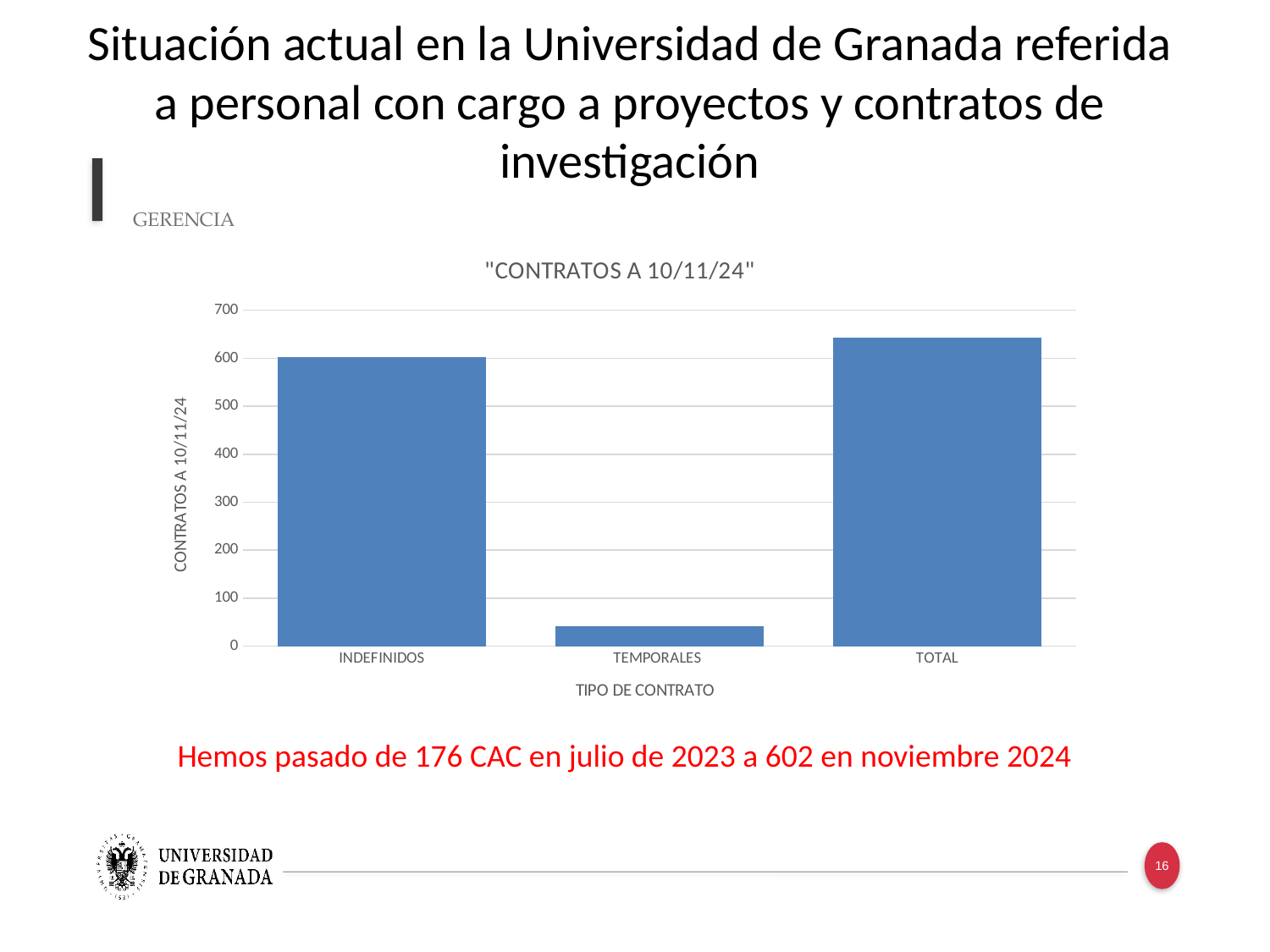

Situación actual en la Universidad de Granada referida a personal con cargo a proyectos y contratos de investigación

     GERENCIA

### Chart: "CONTRATOS A 10/11/24"

| Category | CONTRATOS A 10/11/24 |
|---|---|
| INDEFINIDOS | 602.0 |
| TEMPORALES  | 41.0 |
| TOTAL | 643.0 |

Hemos pasado de 176 CAC en julio de 2023 a 602 en noviembre 2024
16